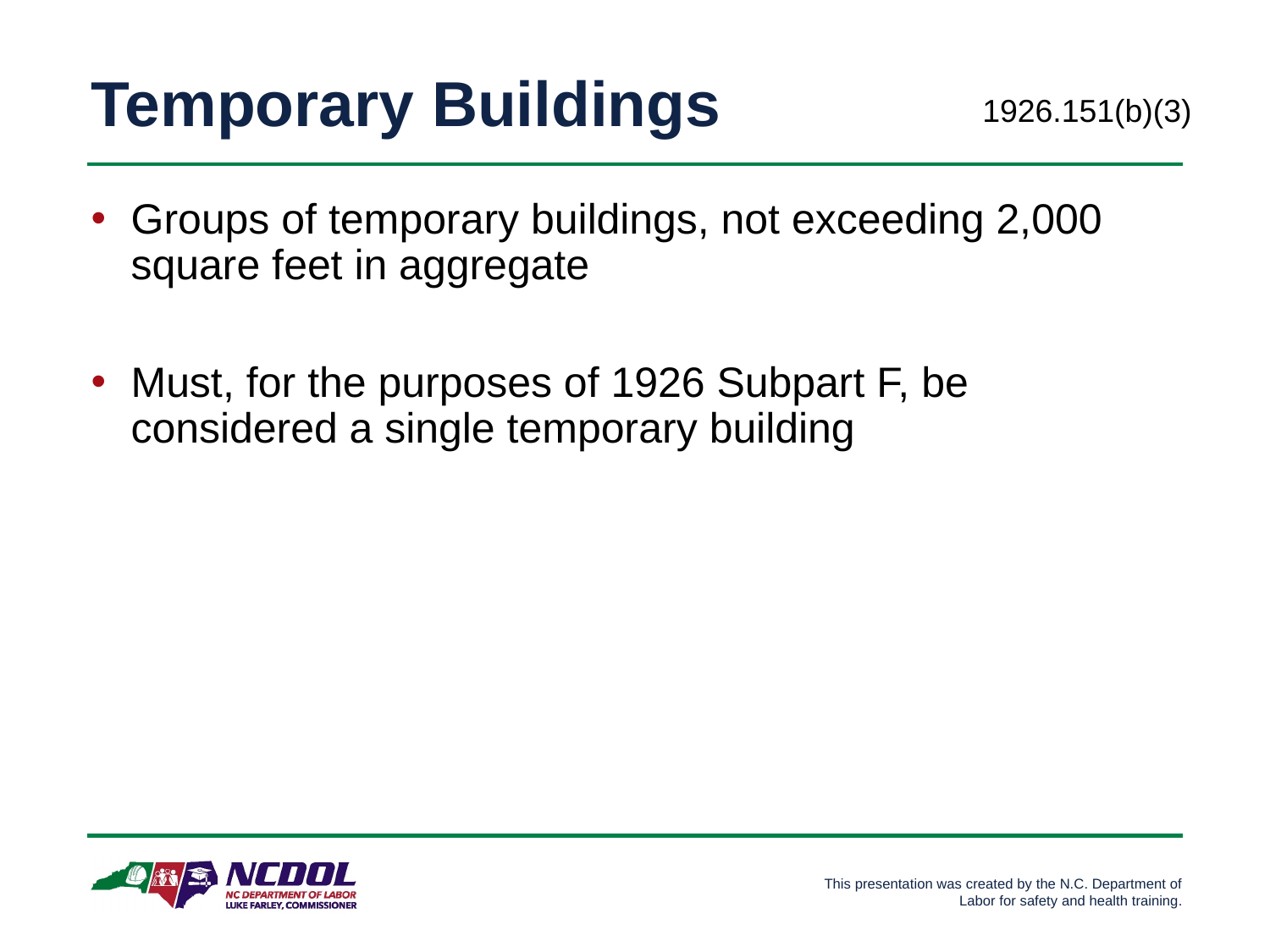

Temporary Buildings
1926.151(b)(3)

Groups of temporary buildings, not exceeding 2,000 square feet in aggregate

Must, for the purposes of 1926 Subpart F, be considered a single temporary building